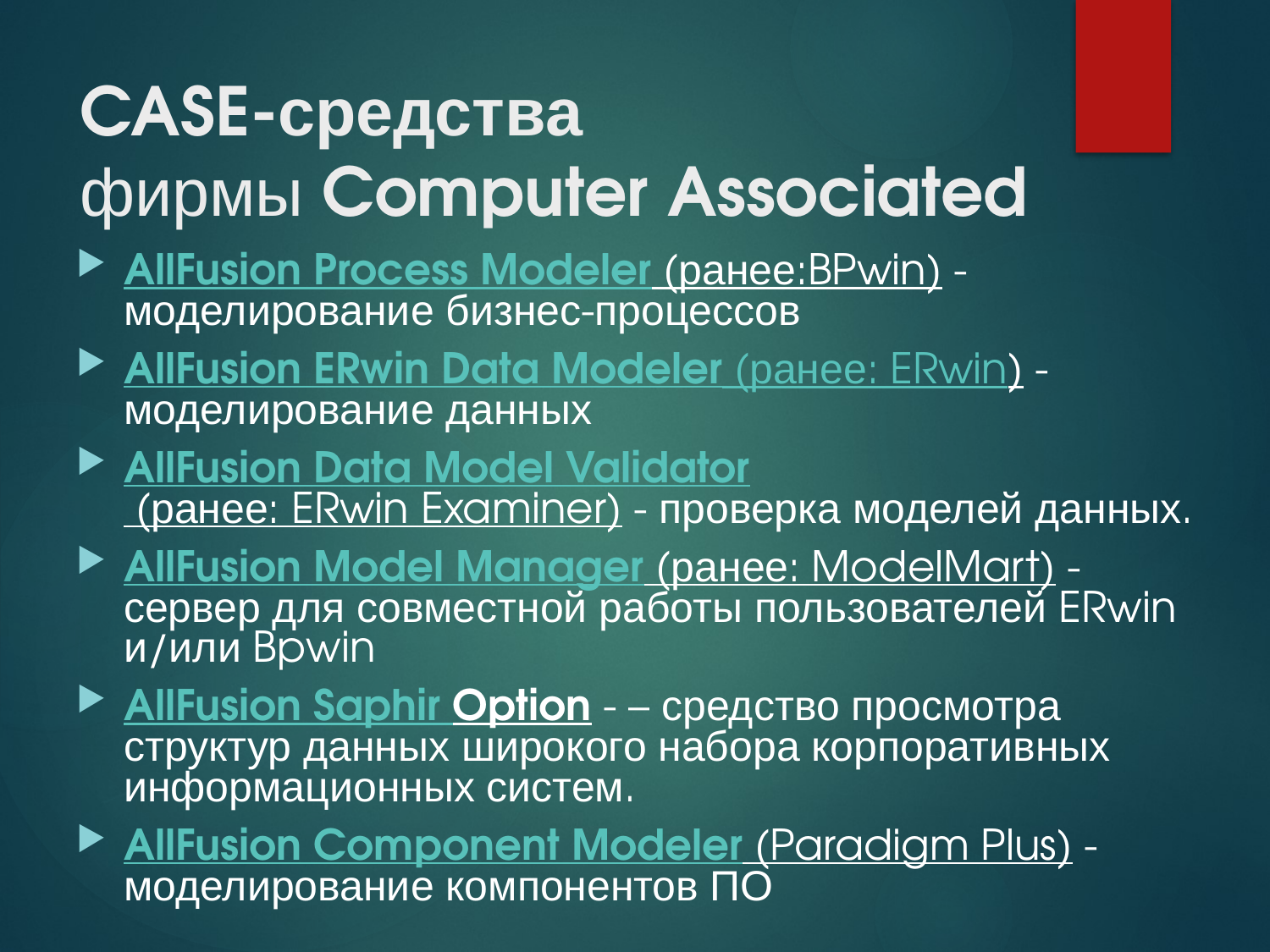

# CASE-средства фирмы Computer Associated
AllFusion Process Modeler (ранее:BPwin) - моделирование бизнес-процессов
AllFusion ERwin Data Modeler (ранее: ERwin) - моделирование данных
AllFusion Data Model Validator (ранее: ERwin Examiner) - проверка моделей данных.
AllFusion Model Manager (ранее: ModelMart) - сервер для совместной работы пользователей ERwin и/или Bpwin
AllFusion Saphir Option - – средство просмотра структур данных широкого набора корпоративных информационных систем.
AllFusion Component Modeler (Paradigm Plus) - моделирование компонентов ПО